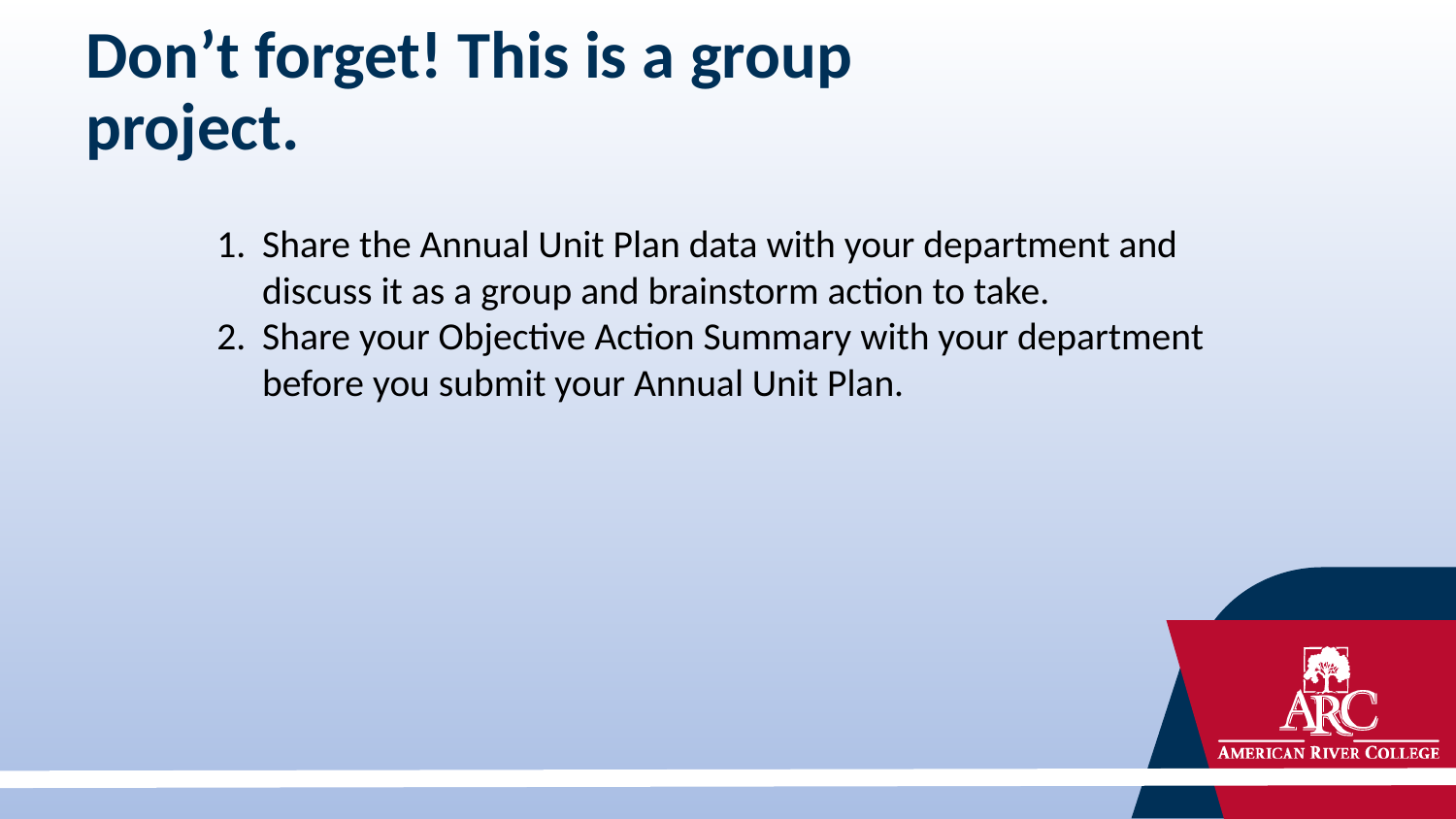

# Don’t forget! This is a group project.
Share the Annual Unit Plan data with your department and discuss it as a group and brainstorm action to take.
Share your Objective Action Summary with your department before you submit your Annual Unit Plan.